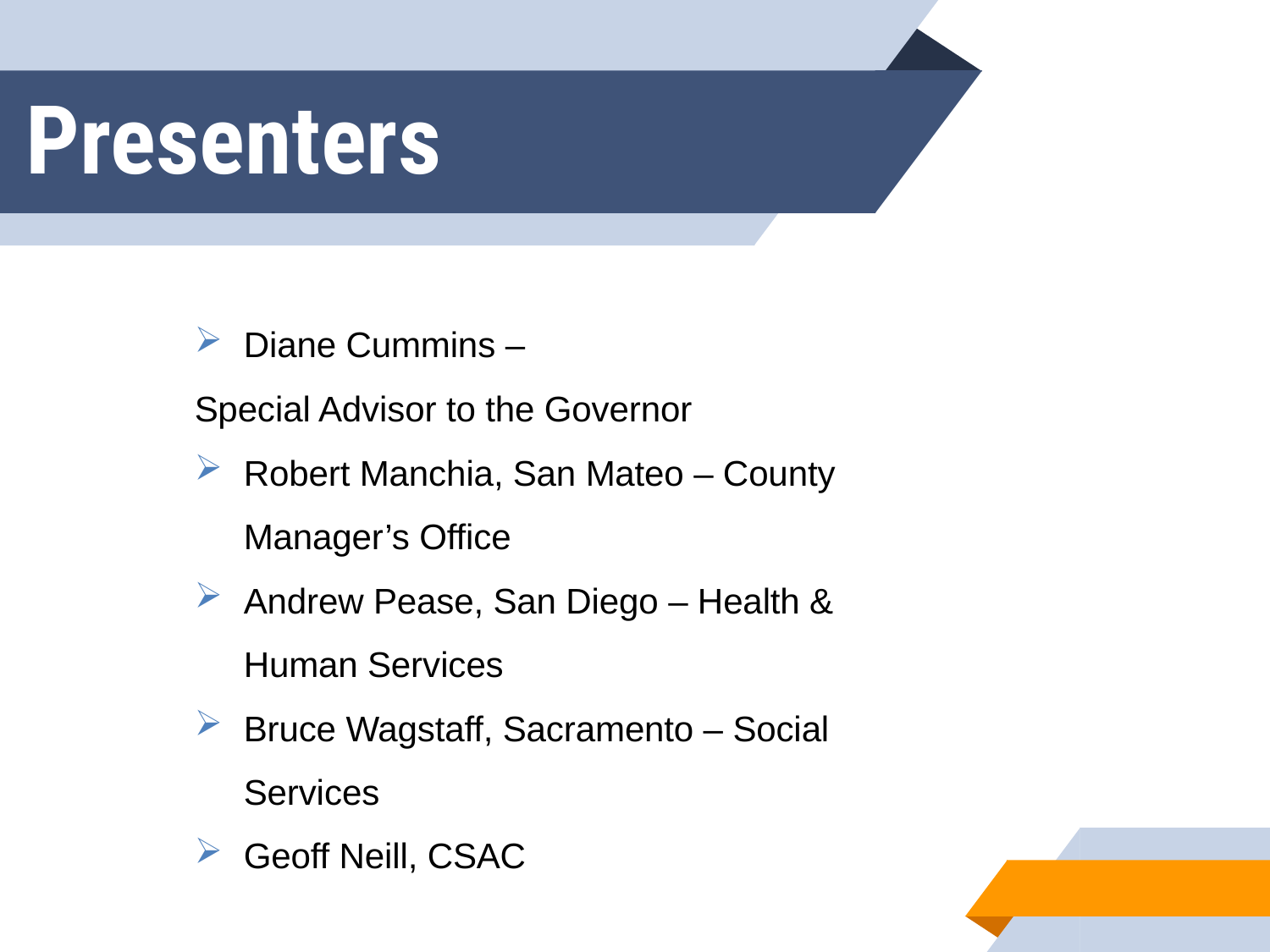

# Presenters

Diane Cummins –
	Special Advisor to the Governor
Robert Manchia, San Mateo – County Manager’s Office
Andrew Pease, San Diego – Health & Human Services
Bruce Wagstaff, Sacramento – Social Services
Geoff Neill, CSAC